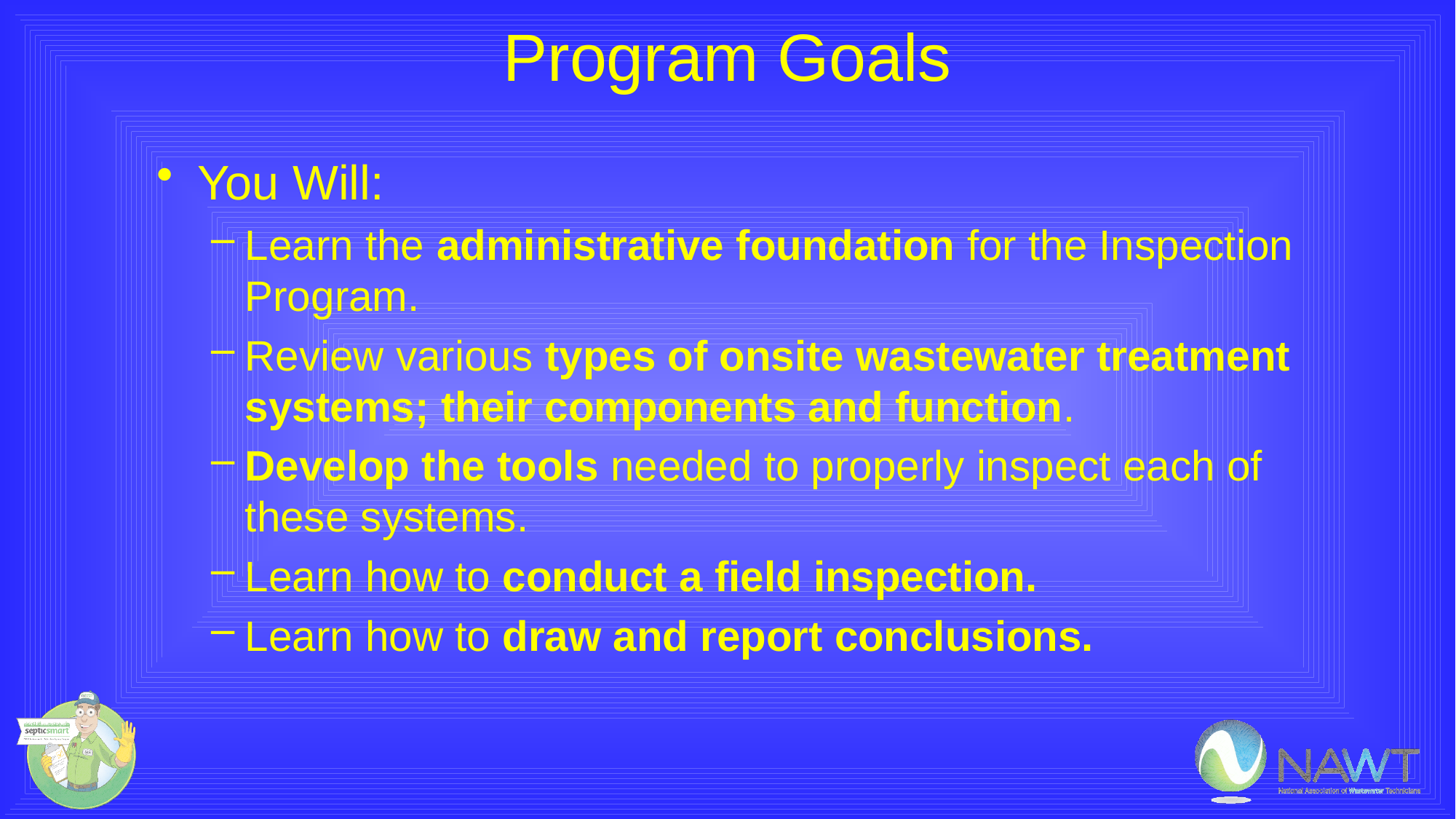

# Program Goals
You Will:
Learn the administrative foundation for the Inspection Program.
Review various types of onsite wastewater treatment systems; their components and function.
Develop the tools needed to properly inspect each of these systems.
Learn how to conduct a field inspection.
Learn how to draw and report conclusions.